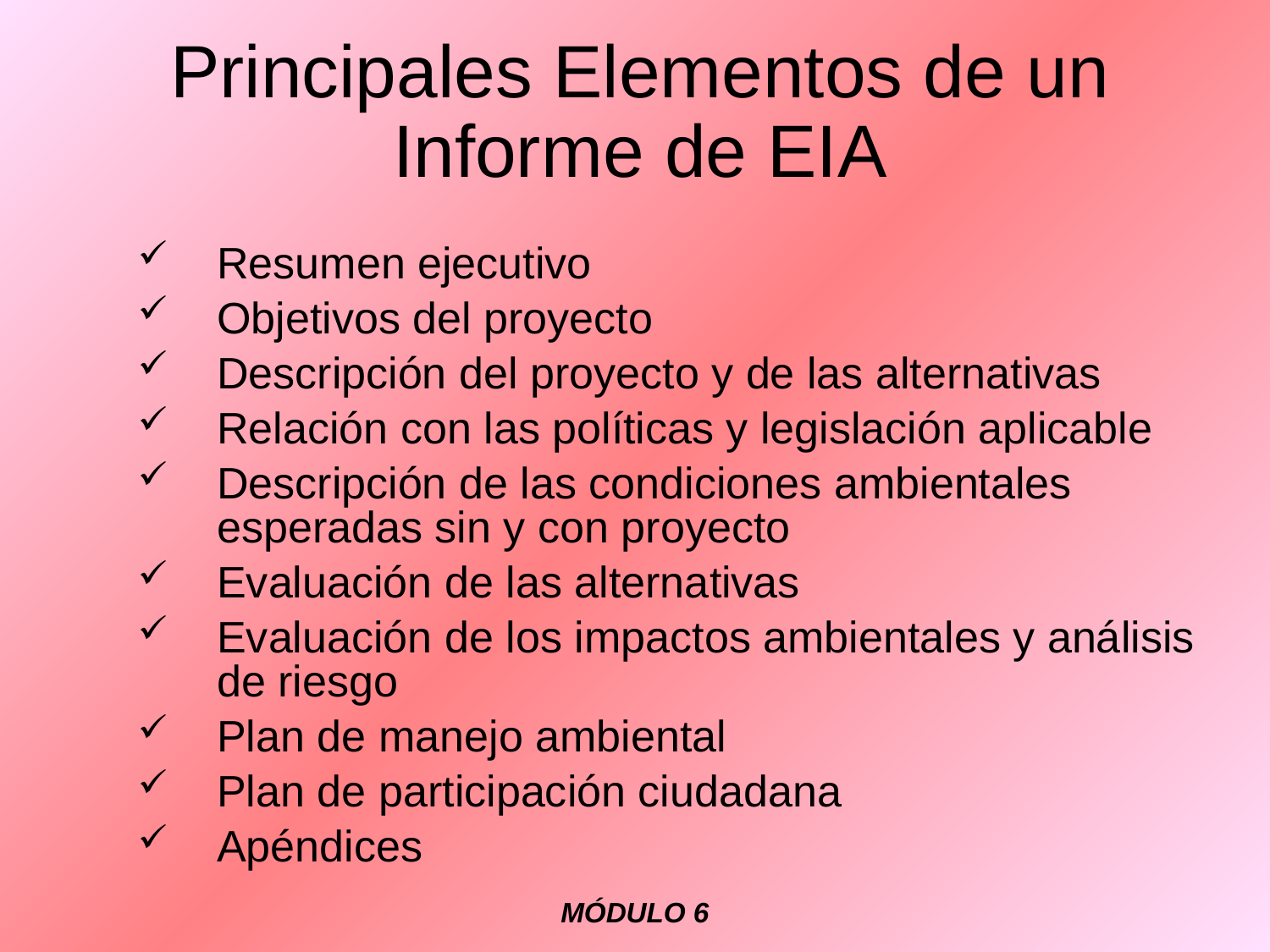

# Principales Elementos de un Informe de EIA
Resumen ejecutivo
Objetivos del proyecto
Descripción del proyecto y de las alternativas
Relación con las políticas y legislación aplicable
Descripción de las condiciones ambientales esperadas sin y con proyecto
Evaluación de las alternativas
Evaluación de los impactos ambientales y análisis de riesgo
Plan de manejo ambiental
Plan de participación ciudadana
Apéndices
MÓDULO 6